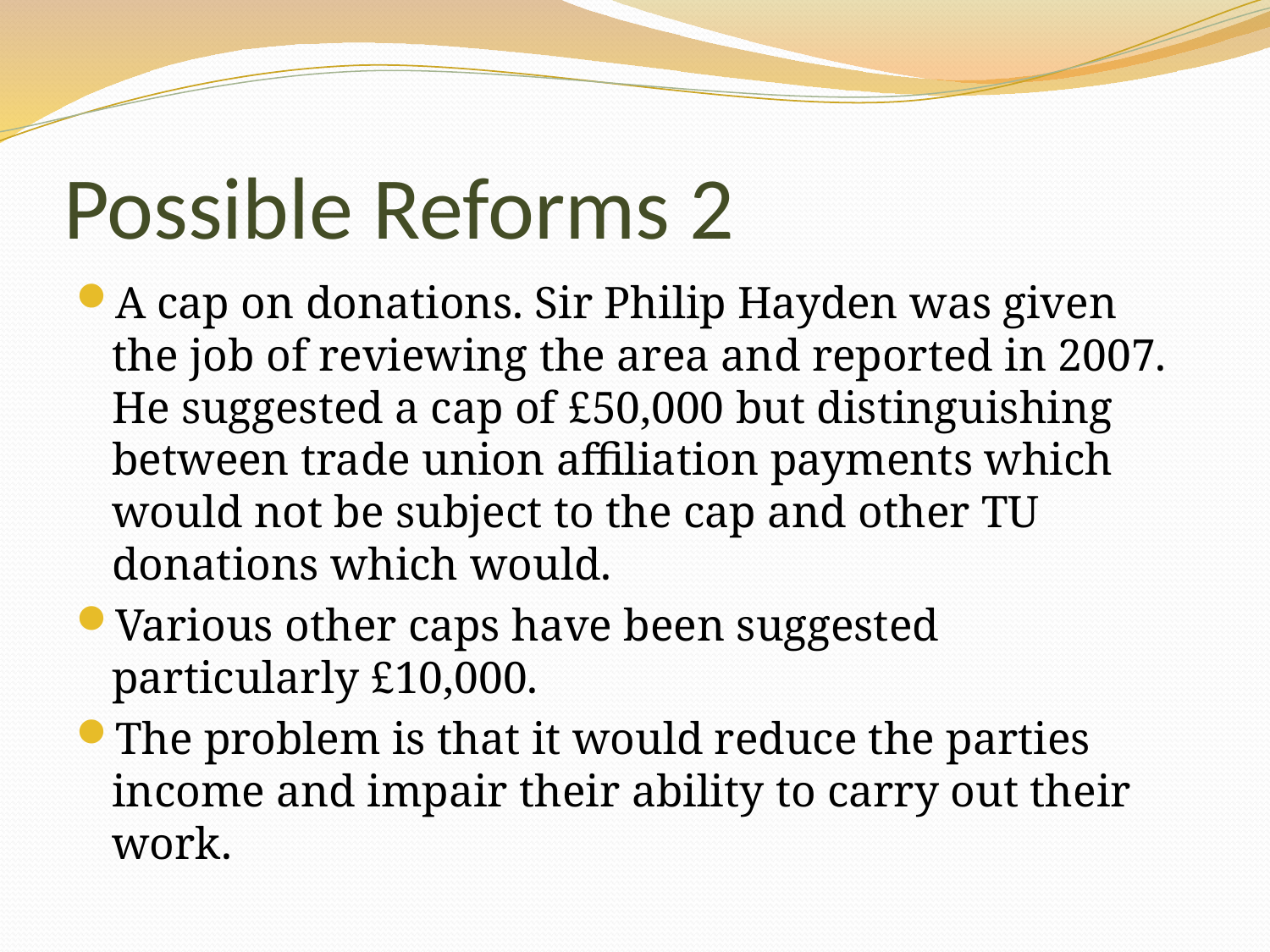

# Possible Reforms 2
A cap on donations. Sir Philip Hayden was given the job of reviewing the area and reported in 2007.  He suggested a cap of £50,000 but distinguishing between trade union affiliation payments which would not be subject to the cap and other TU donations which would.
Various other caps have been suggested particularly £10,000.
The problem is that it would reduce the parties income and impair their ability to carry out their work.